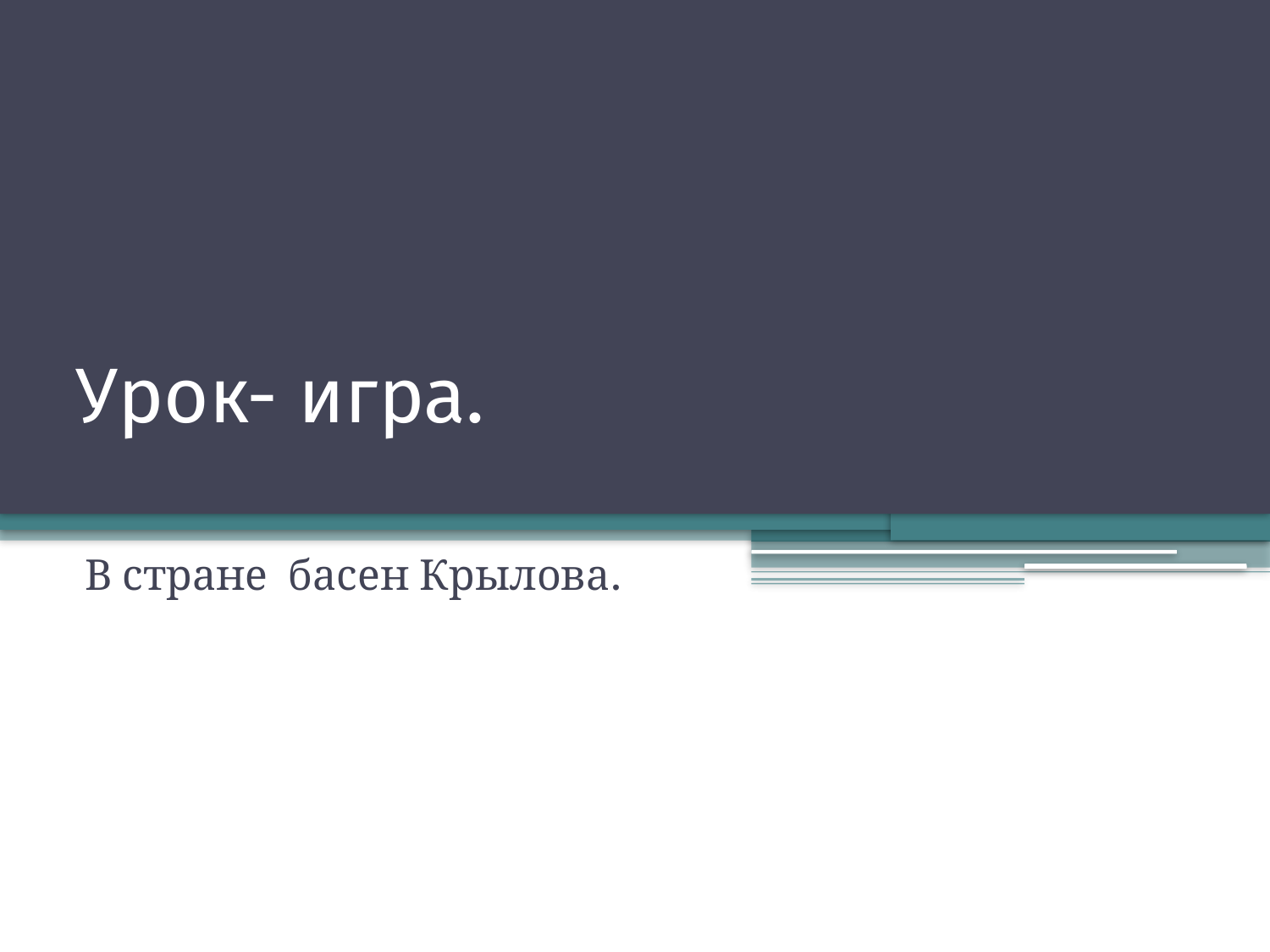

# Урок- игра.
В стране  басен Крылова.